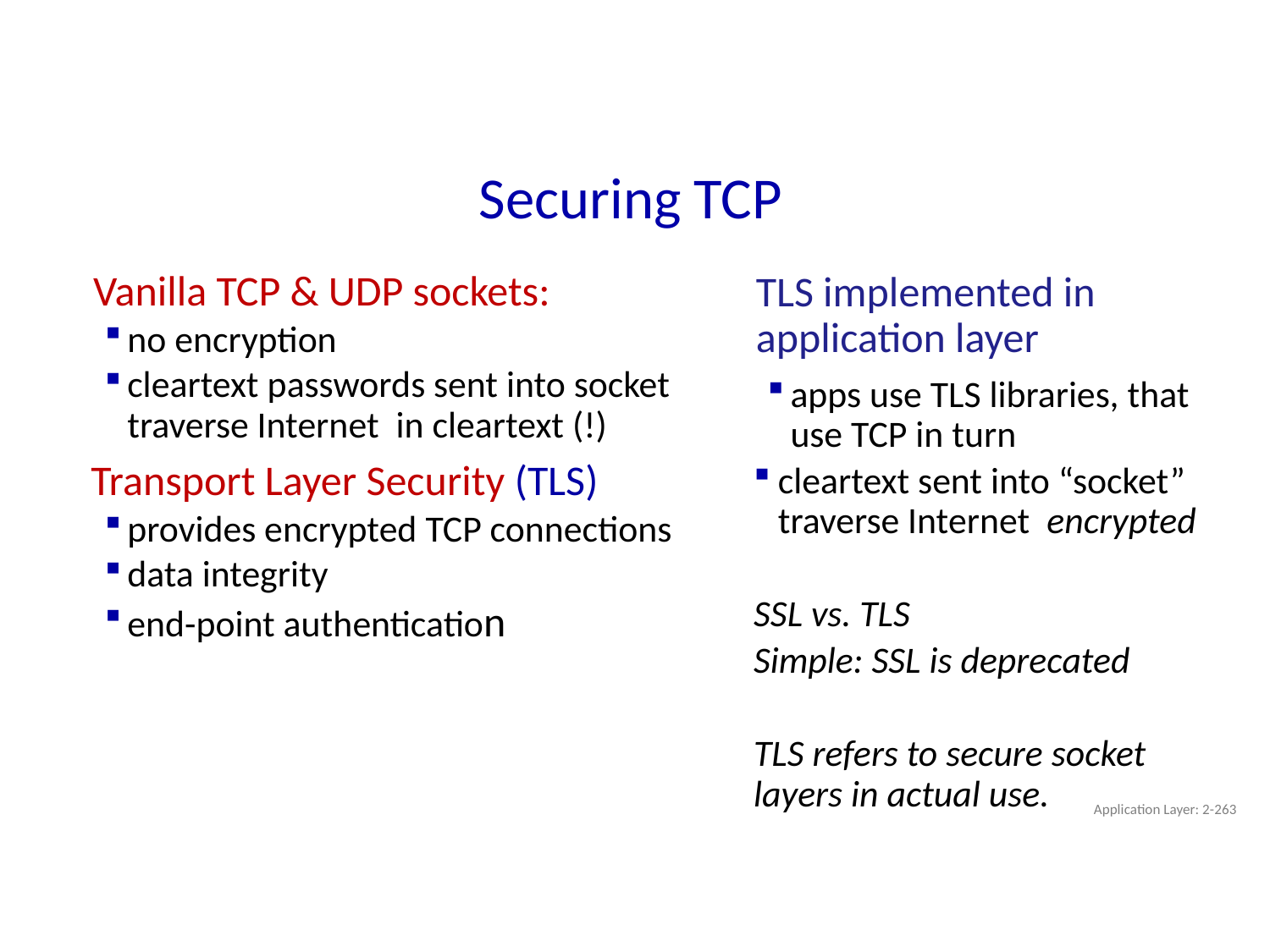

# Securing TCP
Vanilla TCP & UDP sockets:
no encryption
cleartext passwords sent into socket traverse Internet  in cleartext (!)
Transport Layer Security (TLS)
provides encrypted TCP connections
data integrity
end-point authentication
TLS implemented in application layer
apps use TLS libraries, that use TCP in turn
cleartext sent into “socket”  traverse Internet  encrypted

SSL vs. TLS
Simple: SSL is deprecated

TLS refers to secure socket layers in actual use.
Application Layer: 2-263